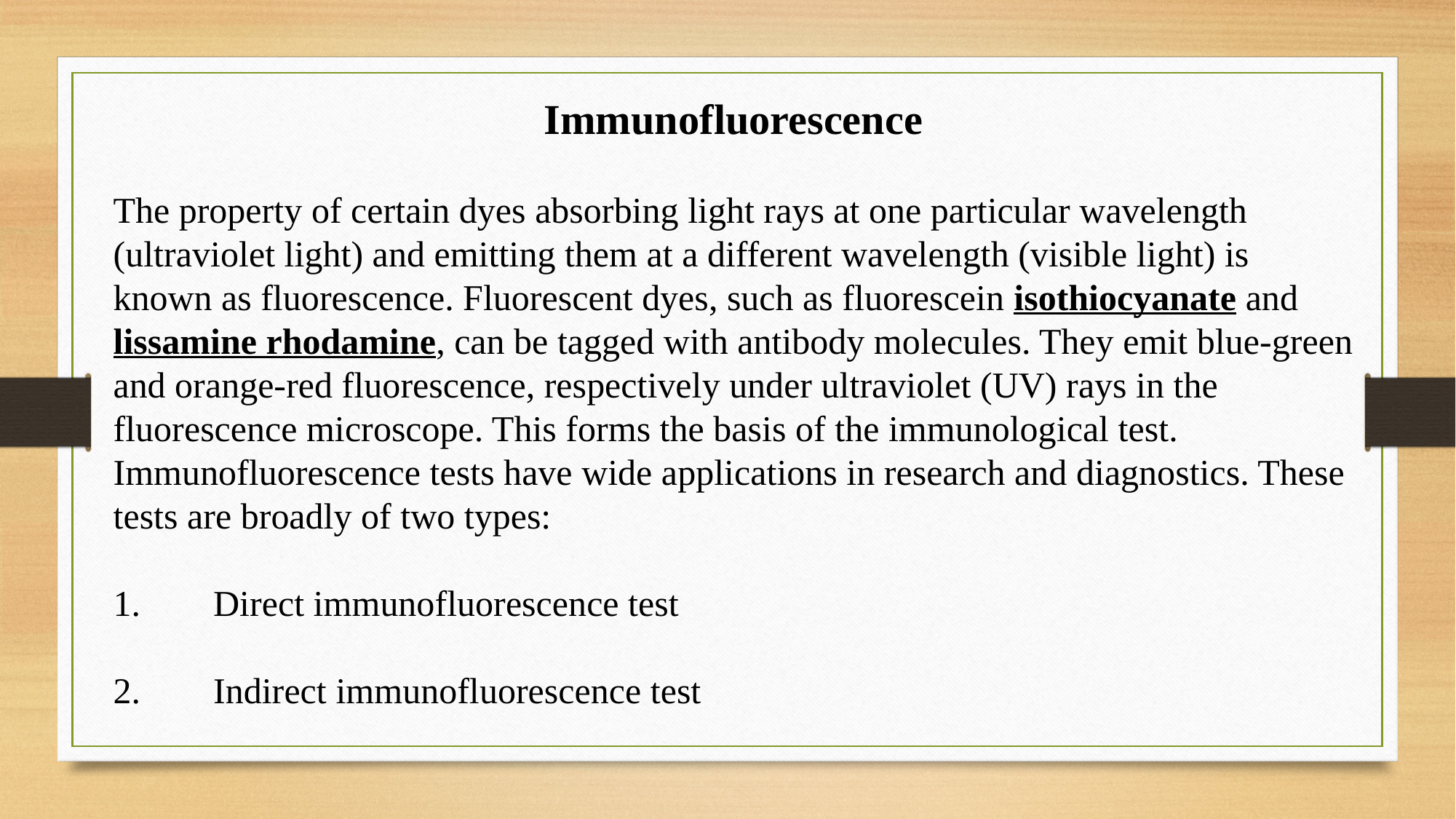

Immunofluorescence

The property of certain dyes absorbing light rays at one particular wavelength (ultraviolet light) and emitting them at a different wavelength (visible light) is known as fluorescence. Fluorescent dyes, such as fluorescein isothiocyanate and lissamine rhodamine, can be tagged with antibody molecules. They emit blue-green and orange-red fluorescence, respectively under ultraviolet (UV) rays in the fluorescence microscope. This forms the basis of the immunological test. Immunofluorescence tests have wide applications in research and diagnostics. These tests are broadly of two types:

1.        Direct immunofluorescence test

2.        Indirect immunofluorescence test